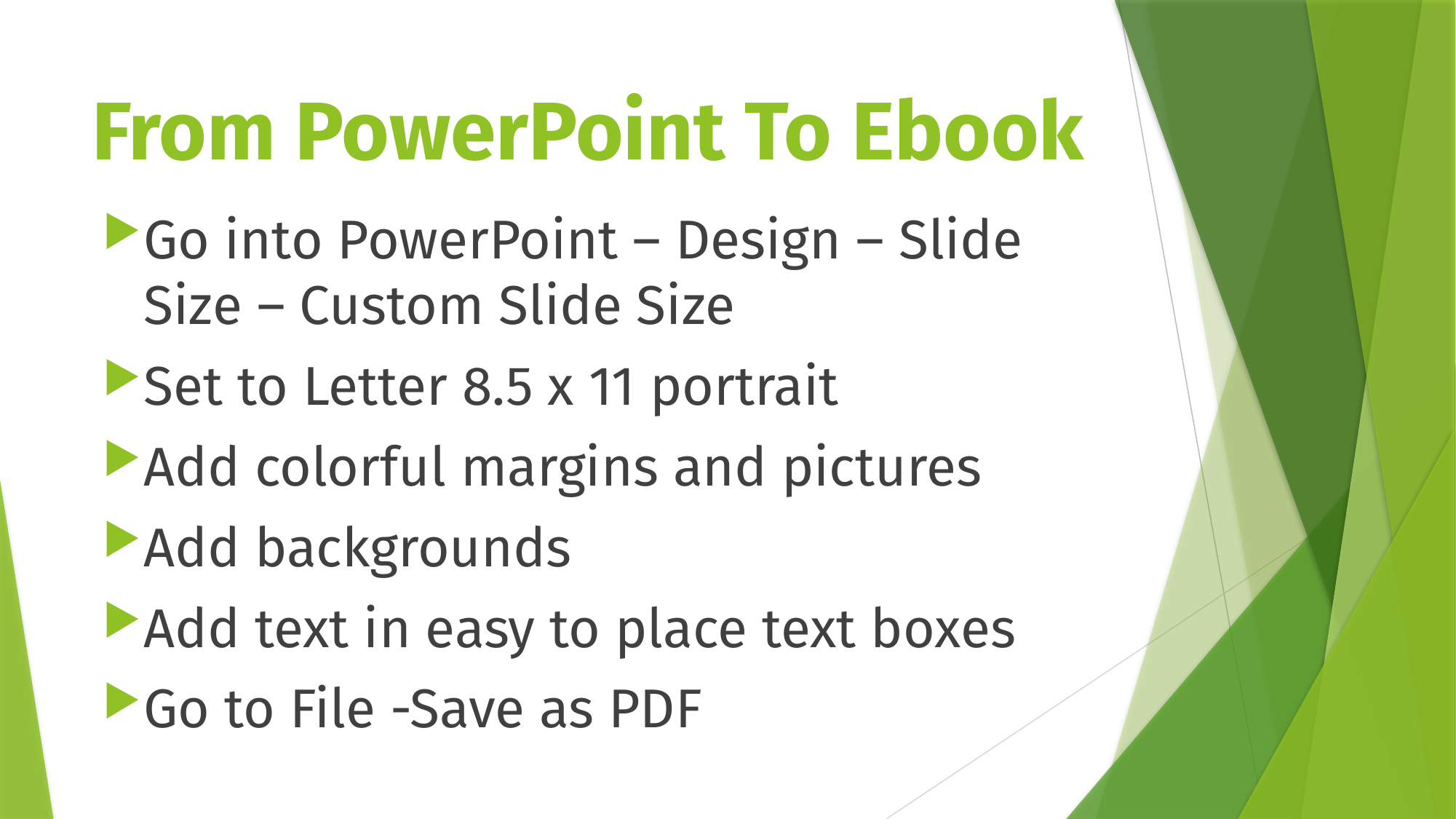

# From PowerPoint To Ebook
Go into PowerPoint – Design – Slide Size – Custom Slide Size
Set to Letter 8.5 x 11 portrait
Add colorful margins and pictures
Add backgrounds
Add text in easy to place text boxes
Go to File -Save as PDF